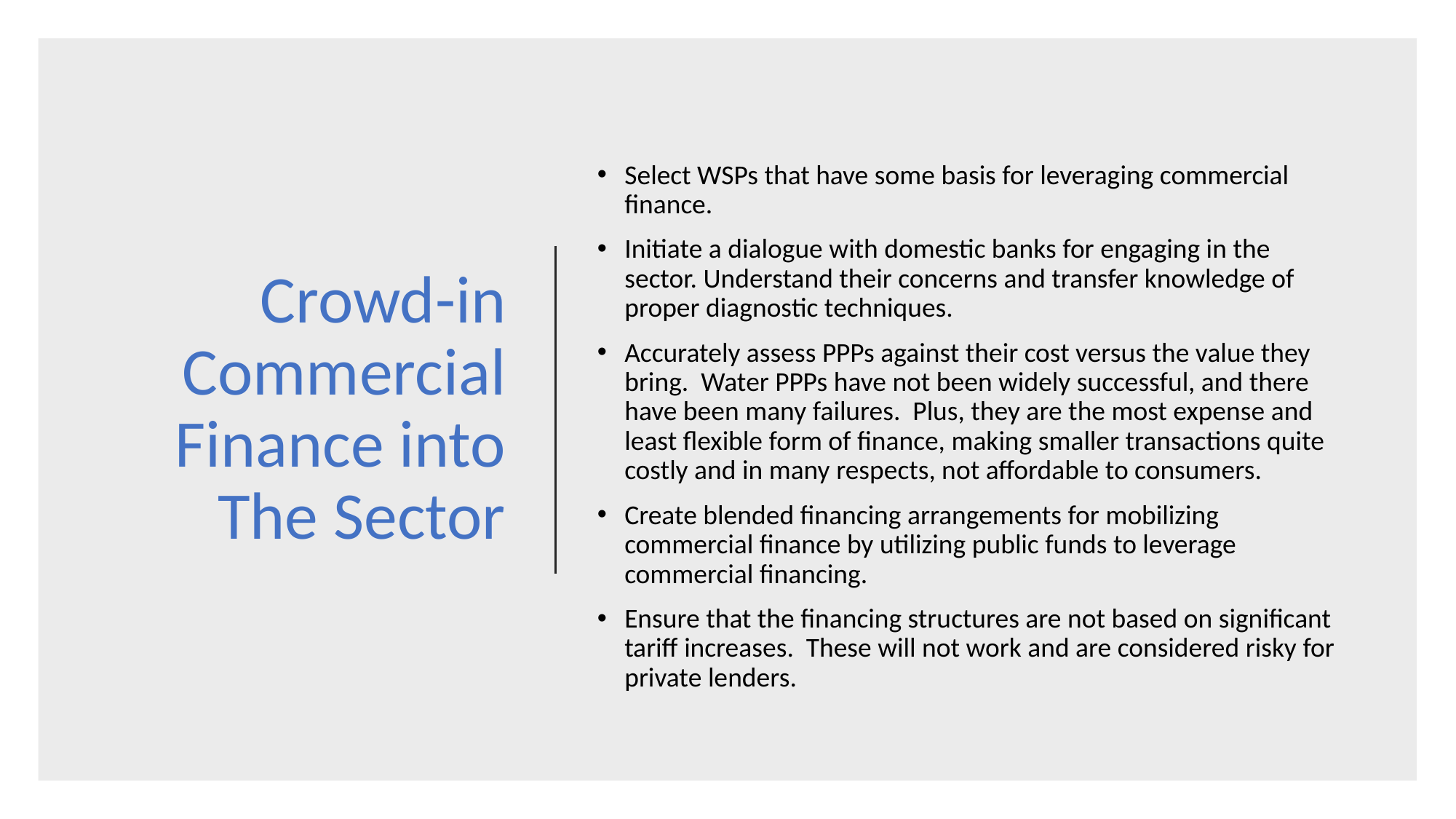

# Crowd-in Commercial Finance into The Sector
Select WSPs that have some basis for leveraging commercial finance.
Initiate a dialogue with domestic banks for engaging in the sector. Understand their concerns and transfer knowledge of proper diagnostic techniques.
Accurately assess PPPs against their cost versus the value they bring.  Water PPPs have not been widely successful, and there have been many failures.  Plus, they are the most expense and least flexible form of finance, making smaller transactions quite costly and in many respects, not affordable to consumers.
Create blended financing arrangements for mobilizing commercial finance by utilizing public funds to leverage commercial financing.
Ensure that the financing structures are not based on significant tariff increases.  These will not work and are considered risky for private lenders.